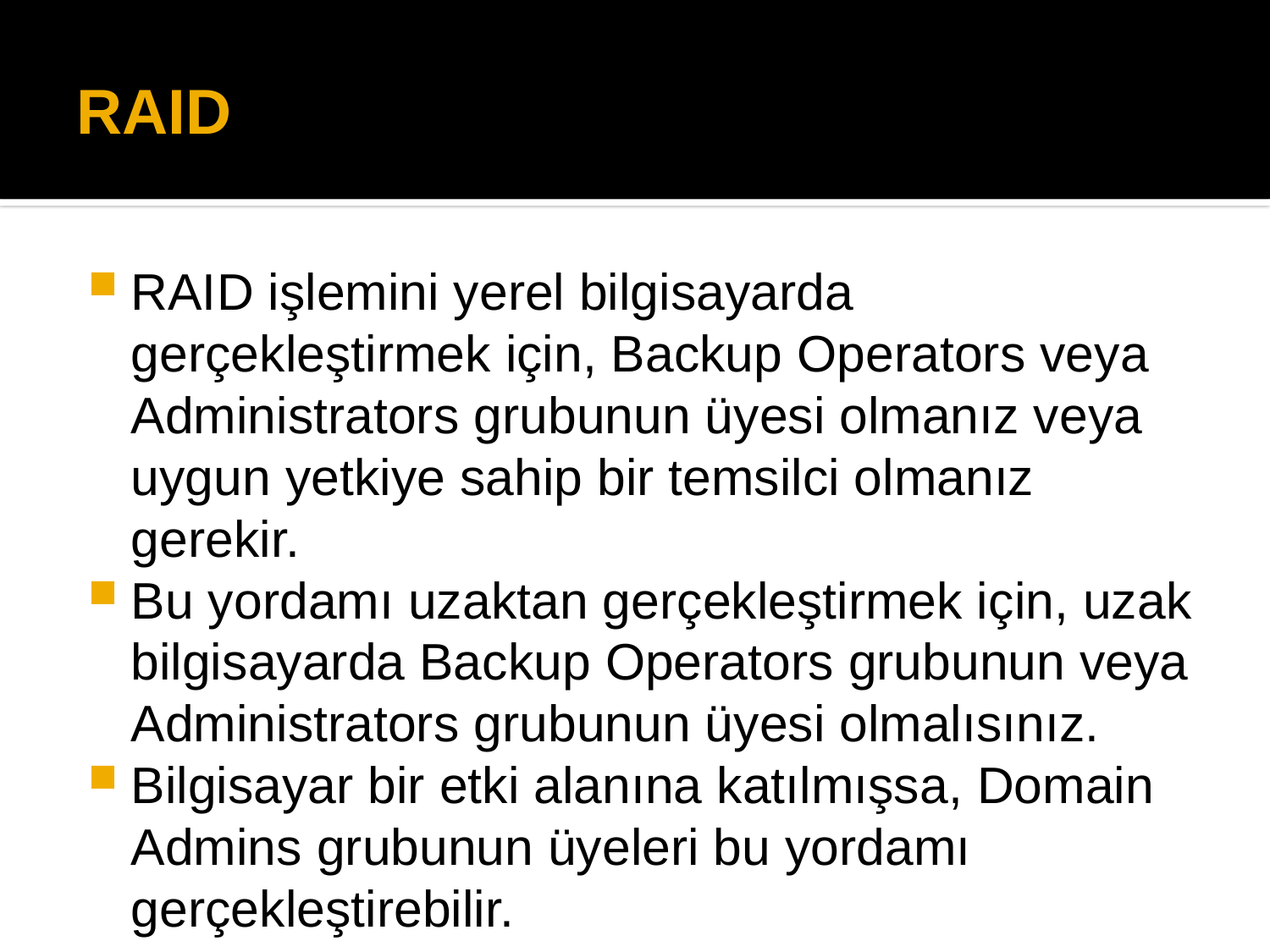

# RAID
RAID işlemini yerel bilgisayarda gerçekleştirmek için, Backup Operators veya Administrators grubunun üyesi olmanız veya uygun yetkiye sahip bir temsilci olmanız gerekir.
Bu yordamı uzaktan gerçekleştirmek için, uzak bilgisayarda Backup Operators grubunun veya Administrators grubunun üyesi olmalısınız.
Bilgisayar bir etki alanına katılmışsa, Domain Admins grubunun üyeleri bu yordamı gerçekleştirebilir.